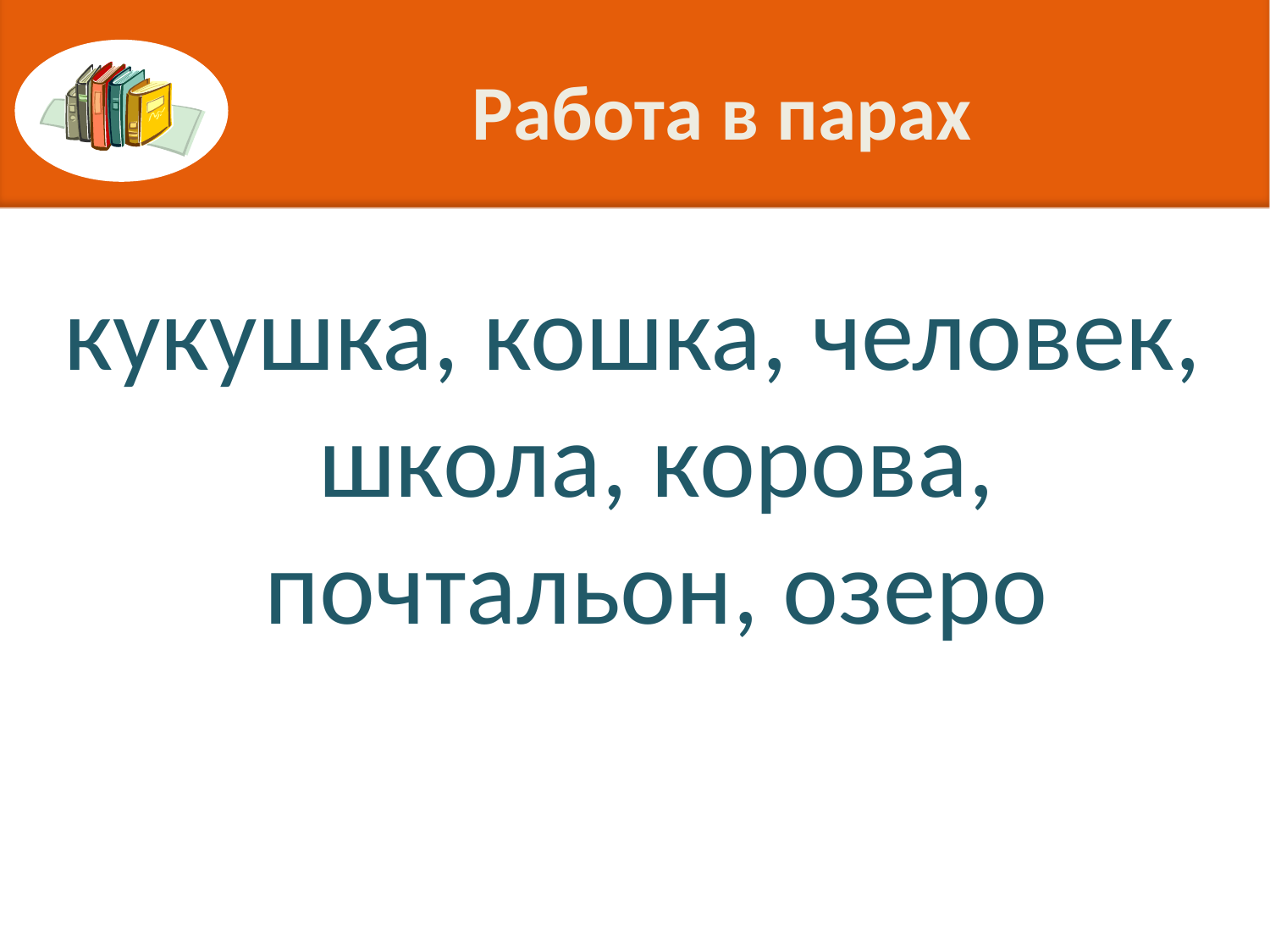

# Работа в парах
кукушка, кошка, человек, школа, корова, почтальон, озеро